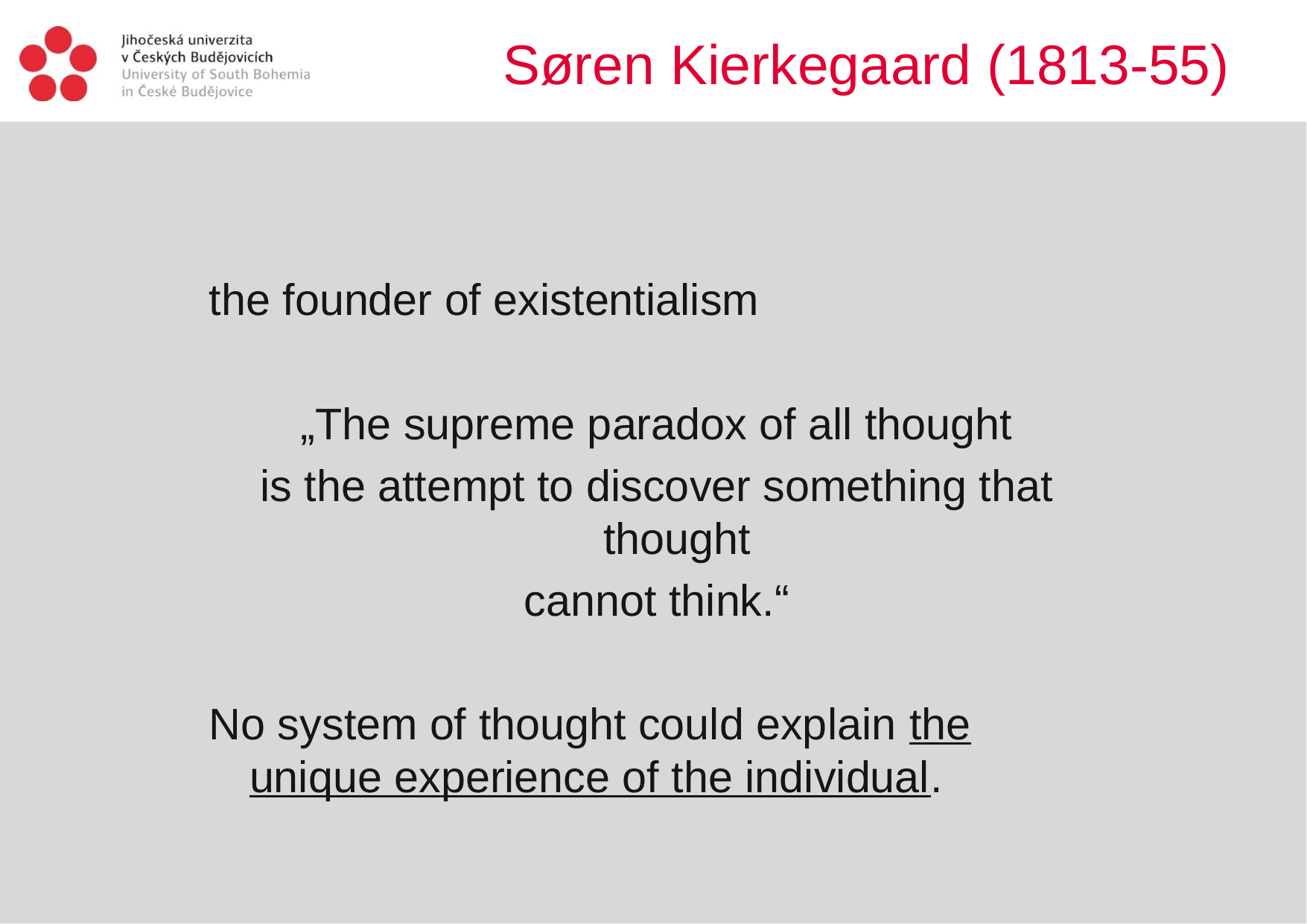

# Søren Kierkegaard (1813-55)
the founder of existentialism

„The supreme paradox of all thought
is the attempt to discover something that thought
cannot think.“

No system of thought could explain the unique experience of the individual.